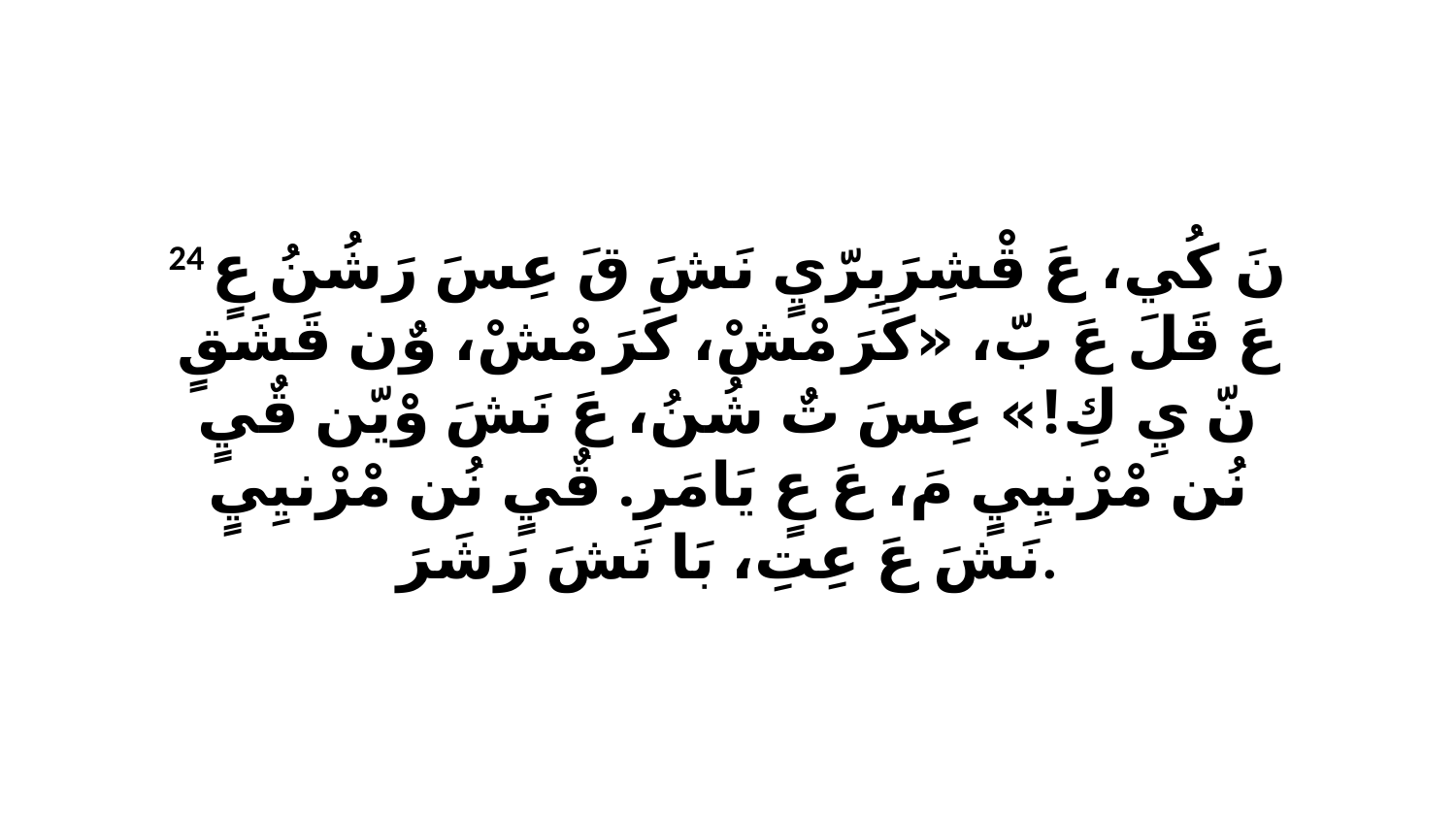

24 نَ كُي، عَ قْشِرَبِرّيٍ نَشَ قَ عِسَ رَشُنُ عٍ عَ قَلَ عَ بّ، «كَرَ مْشْ، كَرَ مْشْ، وٌن قَشَقٍ نّ يِ كِ!» عِسَ تٌ شُنُ، عَ نَشَ وْيّن قٌيٍ نُن مْرْنيِيٍ مَ، عَ عٍ يَامَرِ. قٌيٍ نُن مْرْنيِيٍ نَشَ عَ عِتِ، بَا نَشَ رَشَرَ.